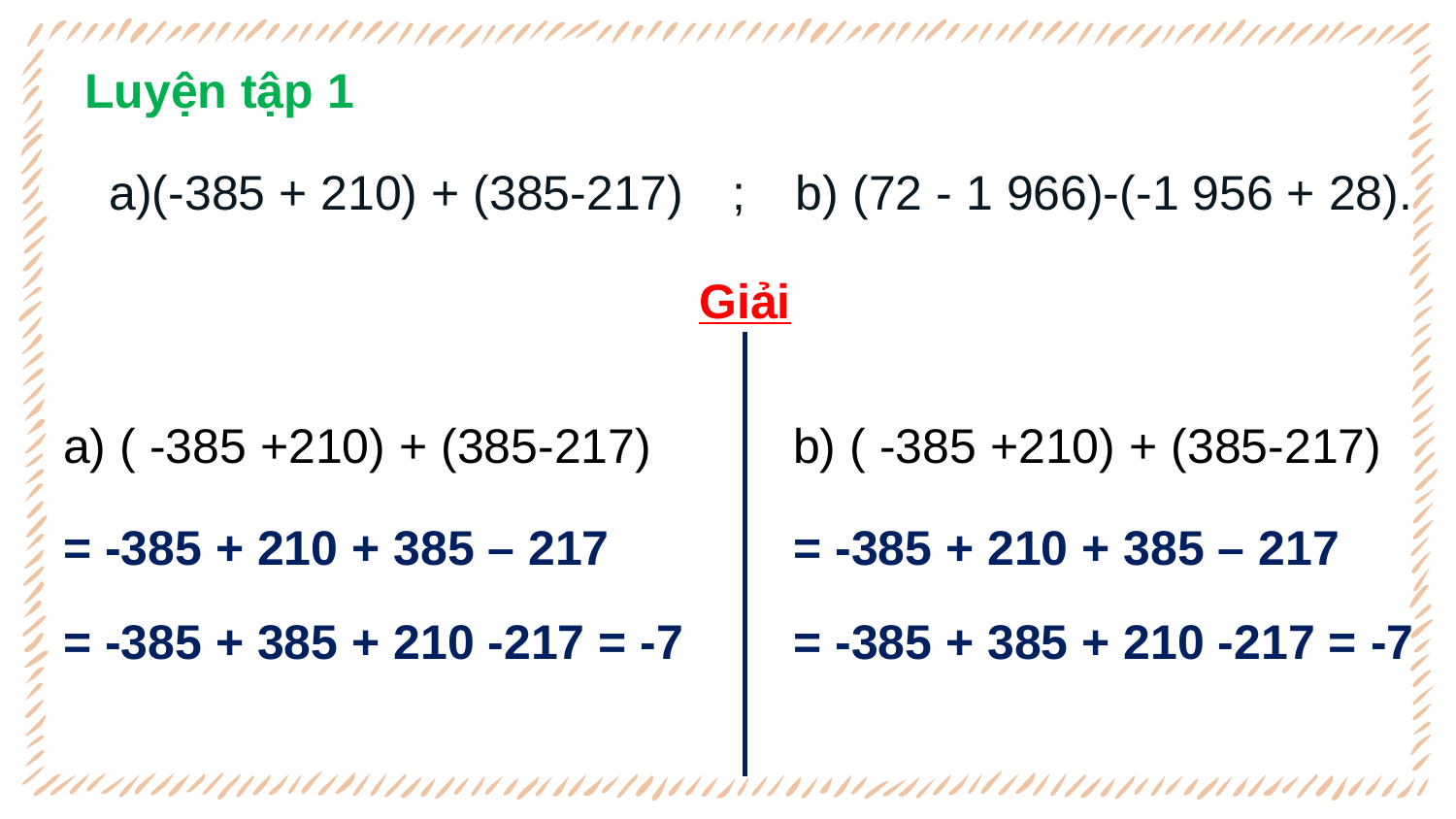

Luyện tập 1
a)(-385 + 210) + (385-217)	   ;
b) (72 - 1 966)-(-1 956 + 28).
Giải
a) ( -385 +210) + (385-217)
b) ( -385 +210) + (385-217)
= -385 + 210 + 385 – 217
= -385 + 385 + 210 -217 = -7
= -385 + 210 + 385 – 217
= -385 + 385 + 210 -217 = -7